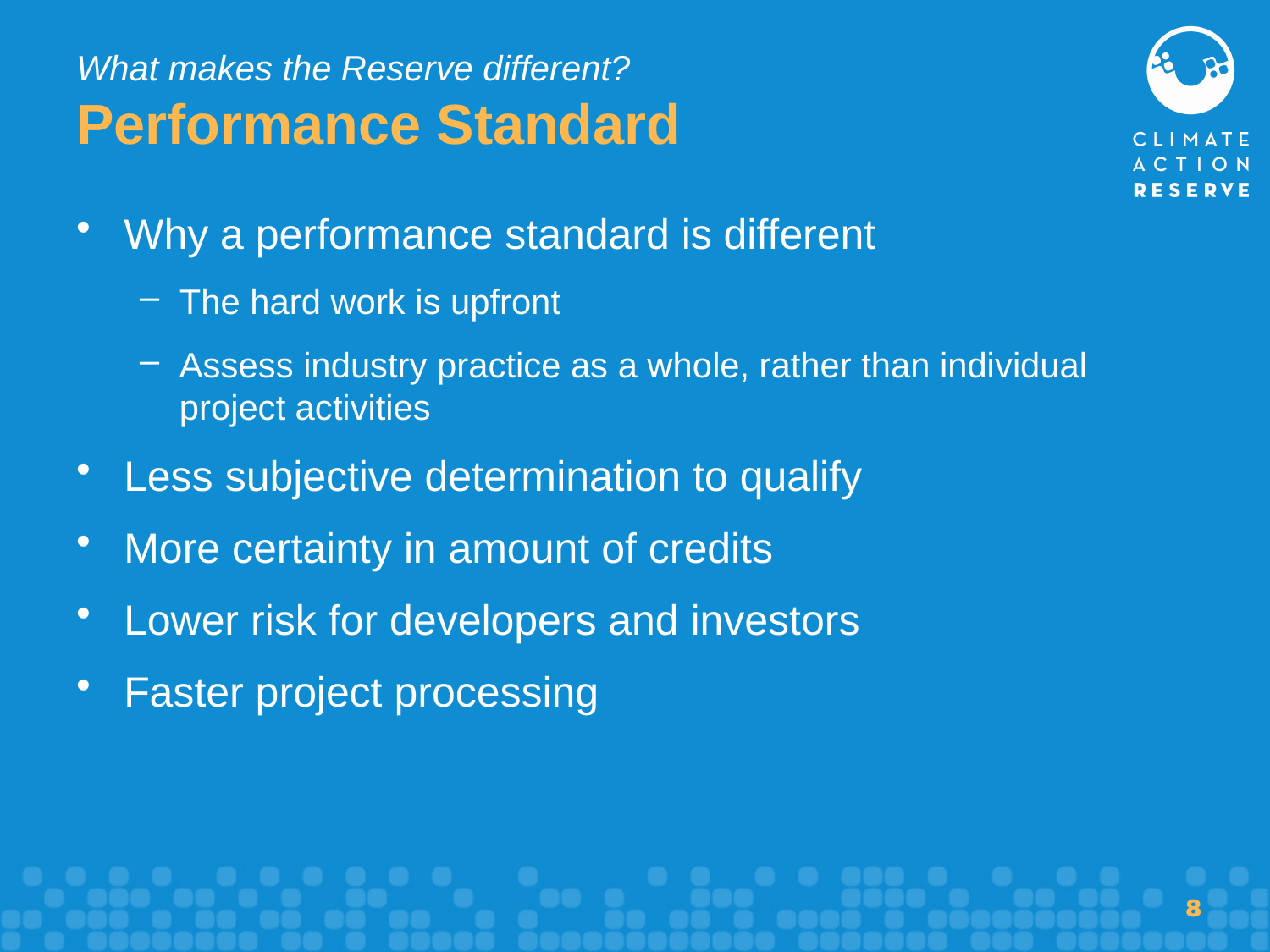

# What makes the Reserve different? Performance Standard
Why a performance standard is different
The hard work is upfront
Assess industry practice as a whole, rather than individual project activities
Less subjective determination to qualify
More certainty in amount of credits
Lower risk for developers and investors
Faster project processing